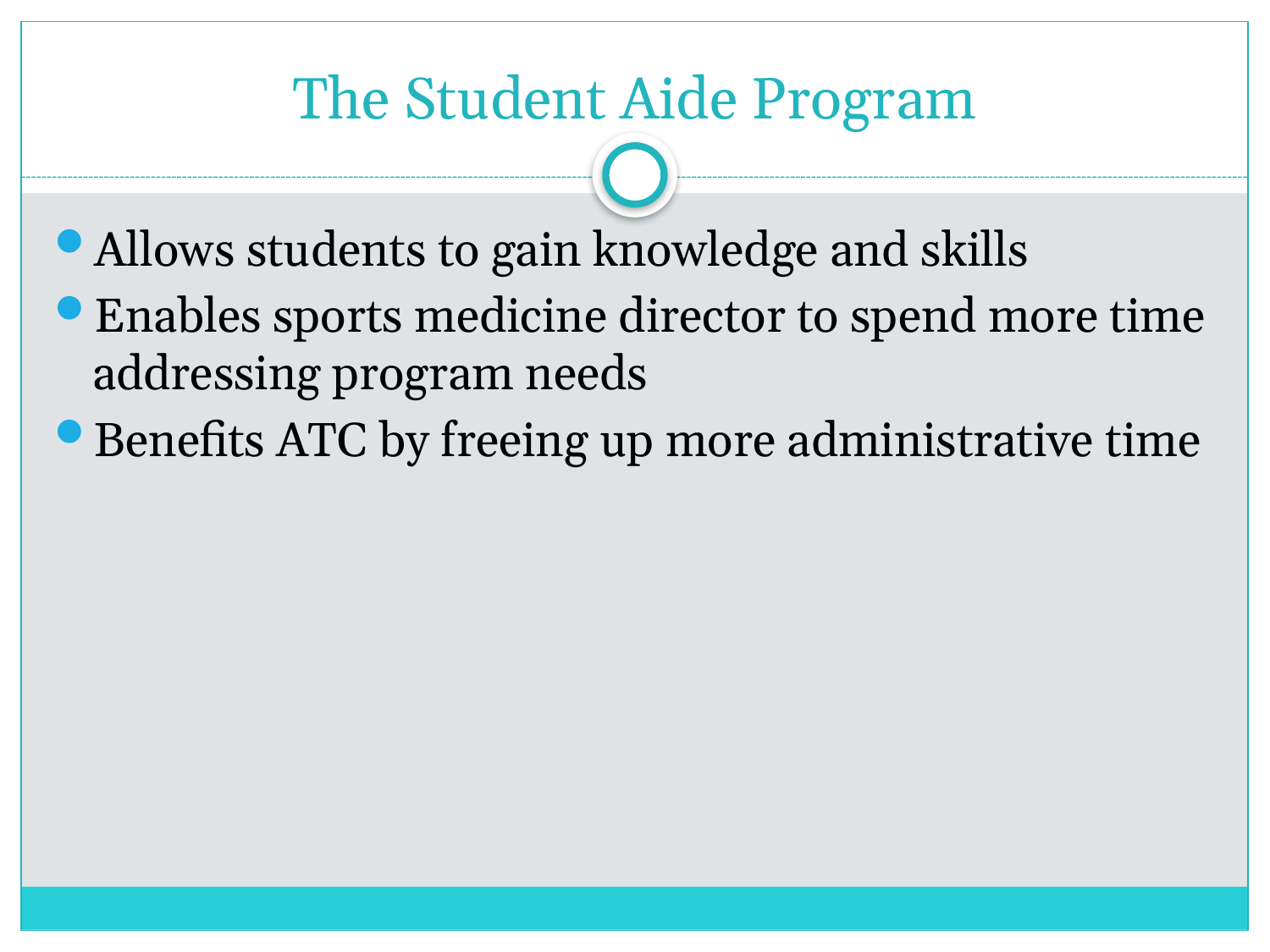

# The Student Aide Program
Allows students to gain knowledge and skills
Enables sports medicine director to spend more time addressing program needs
Benefits ATC by freeing up more administrative time